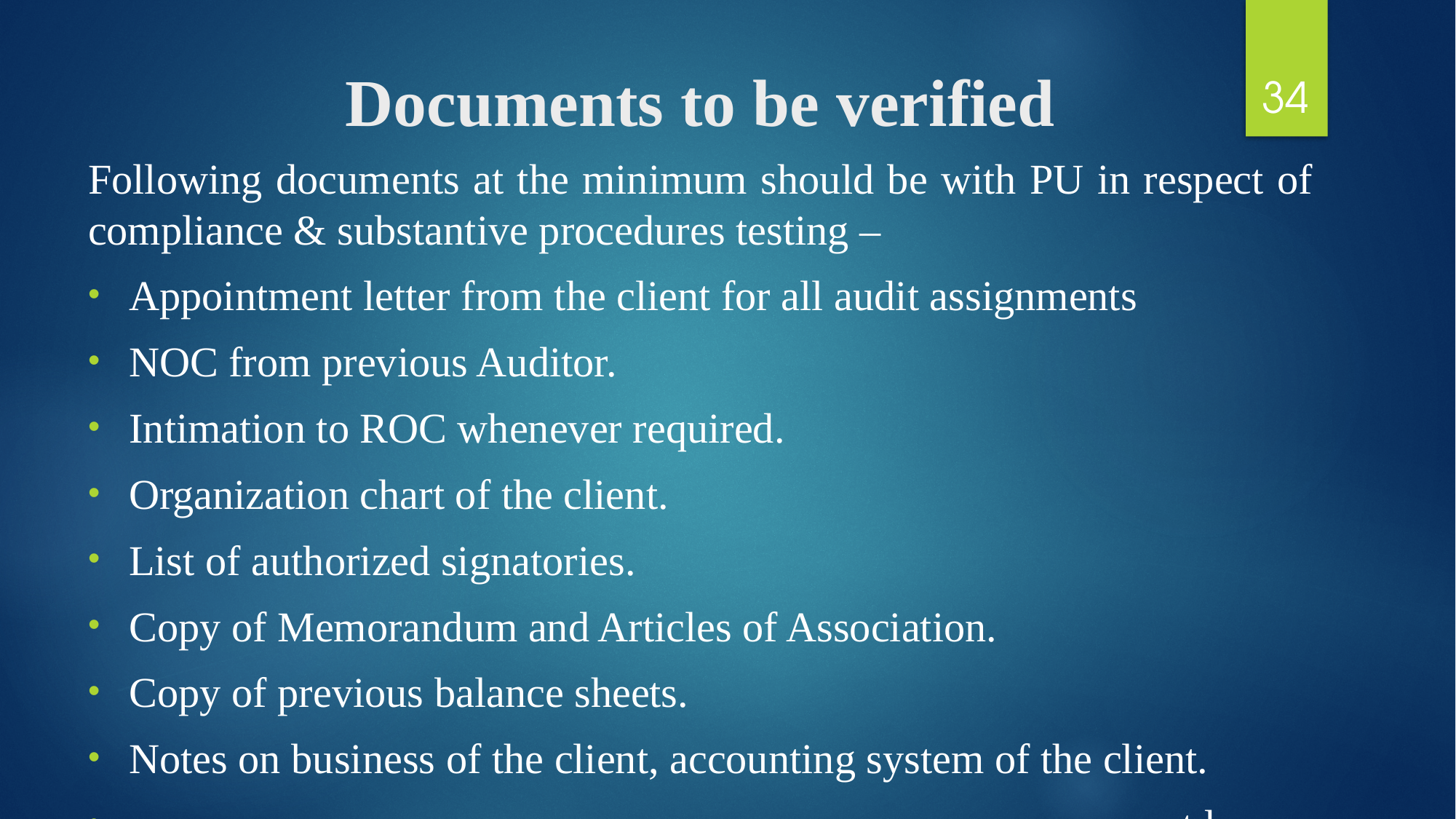

34
# Documents to be verified
Following documents at the minimum should be with PU in respect of compliance & substantive procedures testing –
Appointment letter from the client for all audit assignments
NOC from previous Auditor.
Intimation to ROC whenever required.
Organization chart of the client.
List of authorized signatories.
Copy of Memorandum and Articles of Association.
Copy of previous balance sheets.
Notes on business of the client, accounting system of the client.
                                                                                        …..contd…